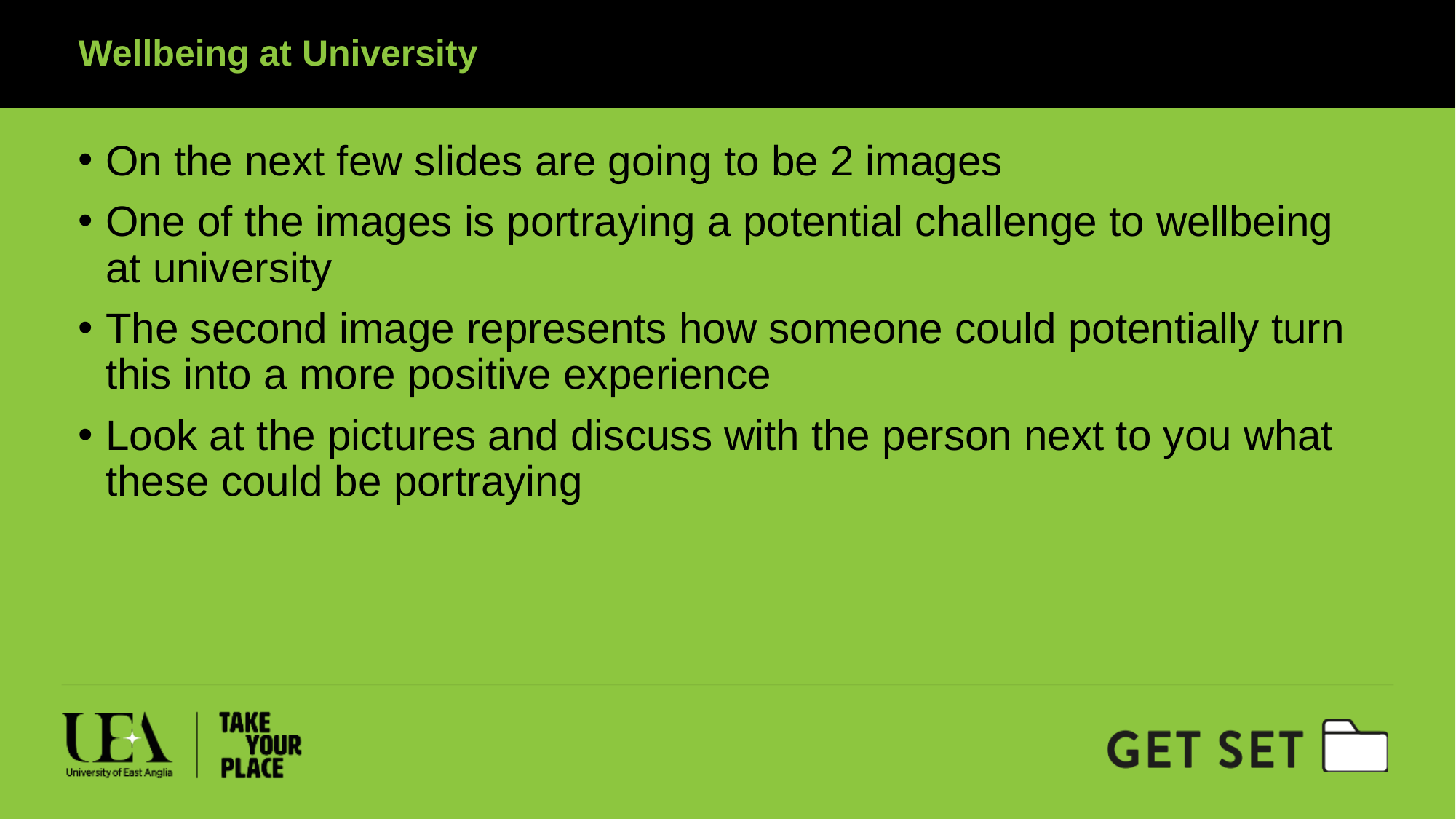

Wellbeing at University
On the next few slides are going to be 2 images
One of the images is portraying a potential challenge to wellbeing at university
The second image represents how someone could potentially turn this into a more positive experience
Look at the pictures and discuss with the person next to you what these could be portraying